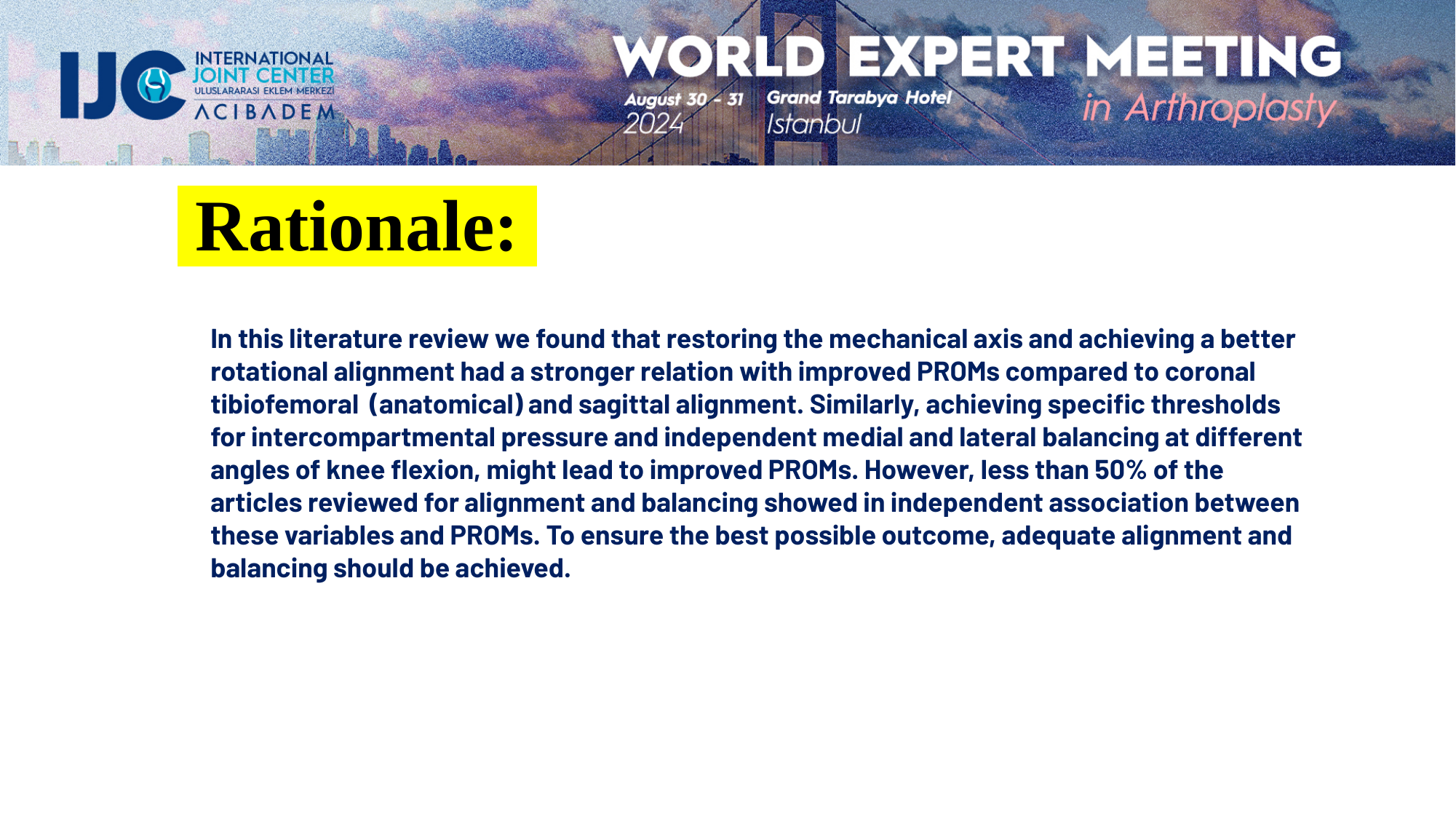

Rationale:

In this literature review we found that restoring the mechanical axis and achieving a better rotational alignment had a stronger relation with improved PROMs compared to coronal tibiofemoral  (anatomical) and sagittal alignment. Similarly, achieving specific thresholds for intercompartmental pressure and independent medial and lateral balancing at different angles of knee flexion, might lead to improved PROMs. However, less than 50% of the articles reviewed for alignment and balancing showed in independent association between these variables and PROMs. To ensure the best possible outcome, adequate alignment and balancing should be achieved.